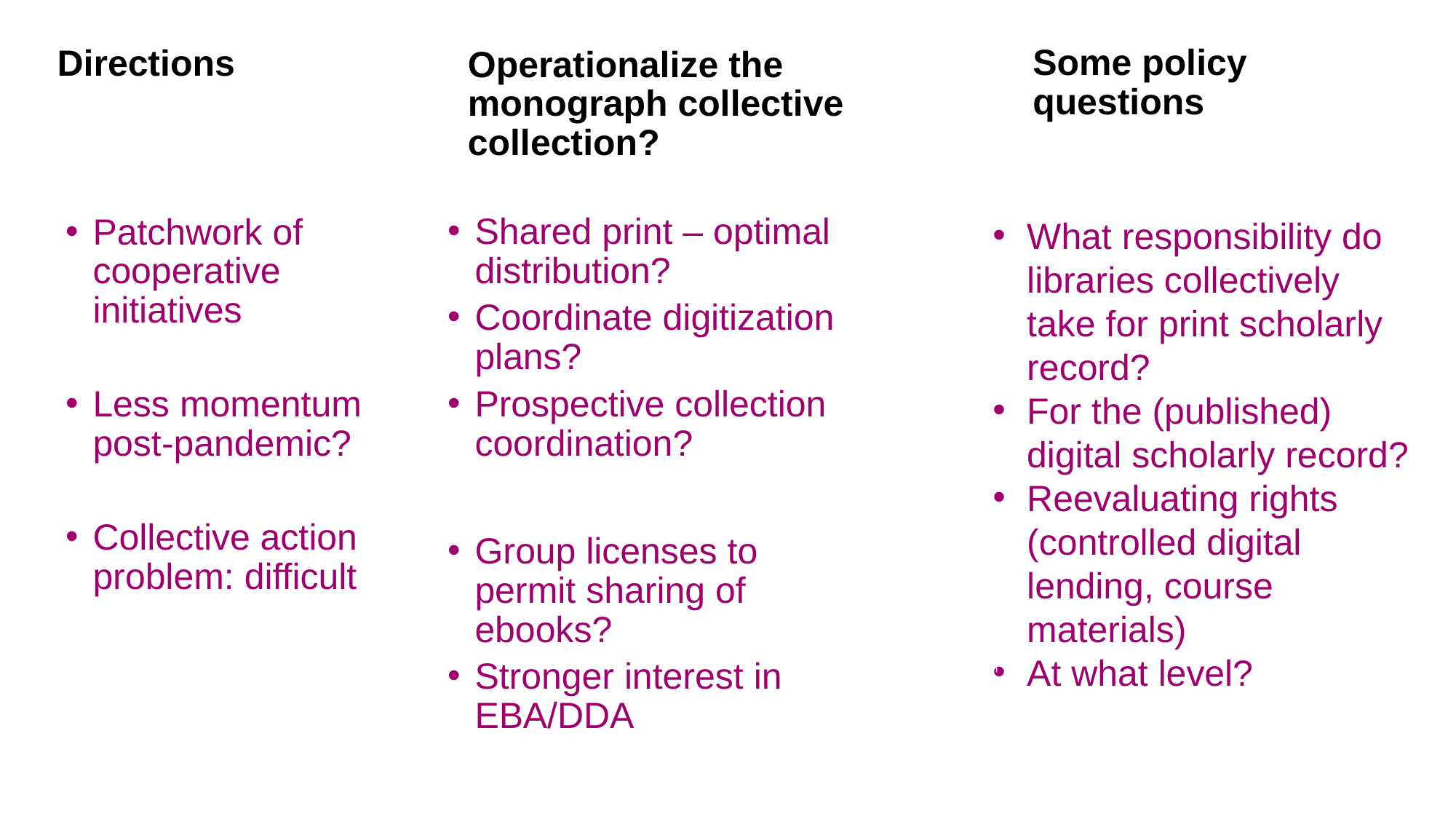

Directions
Some policy questions
Operationalize the monograph collective collection?
Shared print – optimal distribution?
Coordinate digitization plans?
Prospective collection coordination?

Group licenses to permit sharing of ebooks?
Stronger interest in EBA/DDA

What responsibility do libraries collectively take for print scholarly record?
For the (published) digital scholarly record?
Reevaluating rights (controlled digital lending, course materials)
At what level?
Patchwork of cooperative initiatives

Less momentum post-pandemic?

Collective action problem: difficult